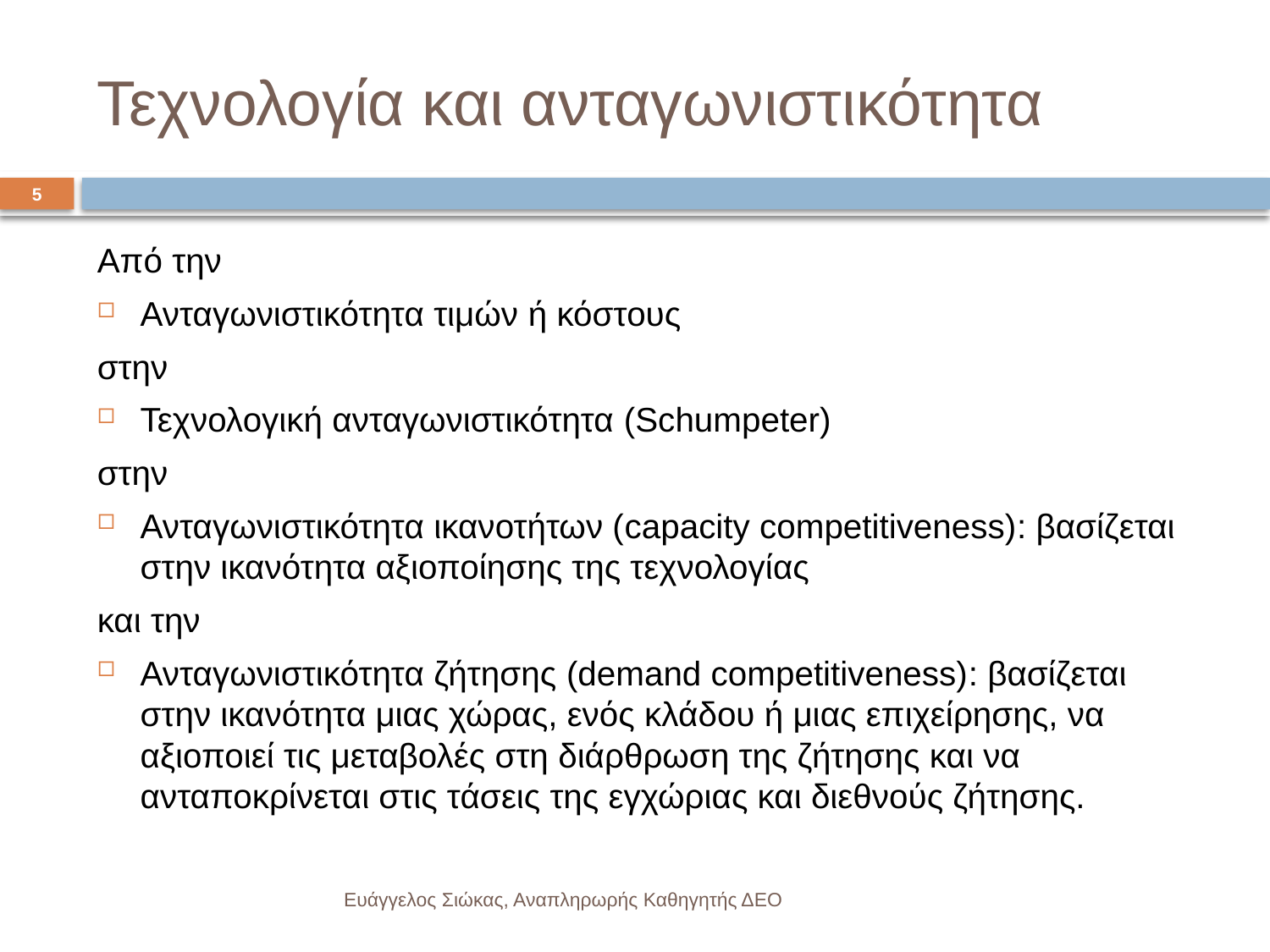

# Τεχνολογία και ανταγωνιστικότητα
5
Από την
Ανταγωνιστικότητα τιμών ή κόστους
στην
Τεχνολογική ανταγωνιστικότητα (Schumpeter)
στην
Ανταγωνιστικότητα ικανοτήτων (capacity competitiveness): βασίζεται στην ικανότητα αξιοποίησης της τεχνολογίας
και την
Ανταγωνιστικότητα ζήτησης (demand competitiveness): βασίζεται στην ικανότητα μιας χώρας, ενός κλάδου ή μιας επιχείρησης, να αξιοποιεί τις μεταβολές στη διάρθρωση της ζήτησης και να ανταποκρίνεται στις τάσεις της εγχώριας και διεθνούς ζήτησης.

Ευάγγελος Σιώκας, Αναπληρωρής Καθηγητής ΔΕΟ